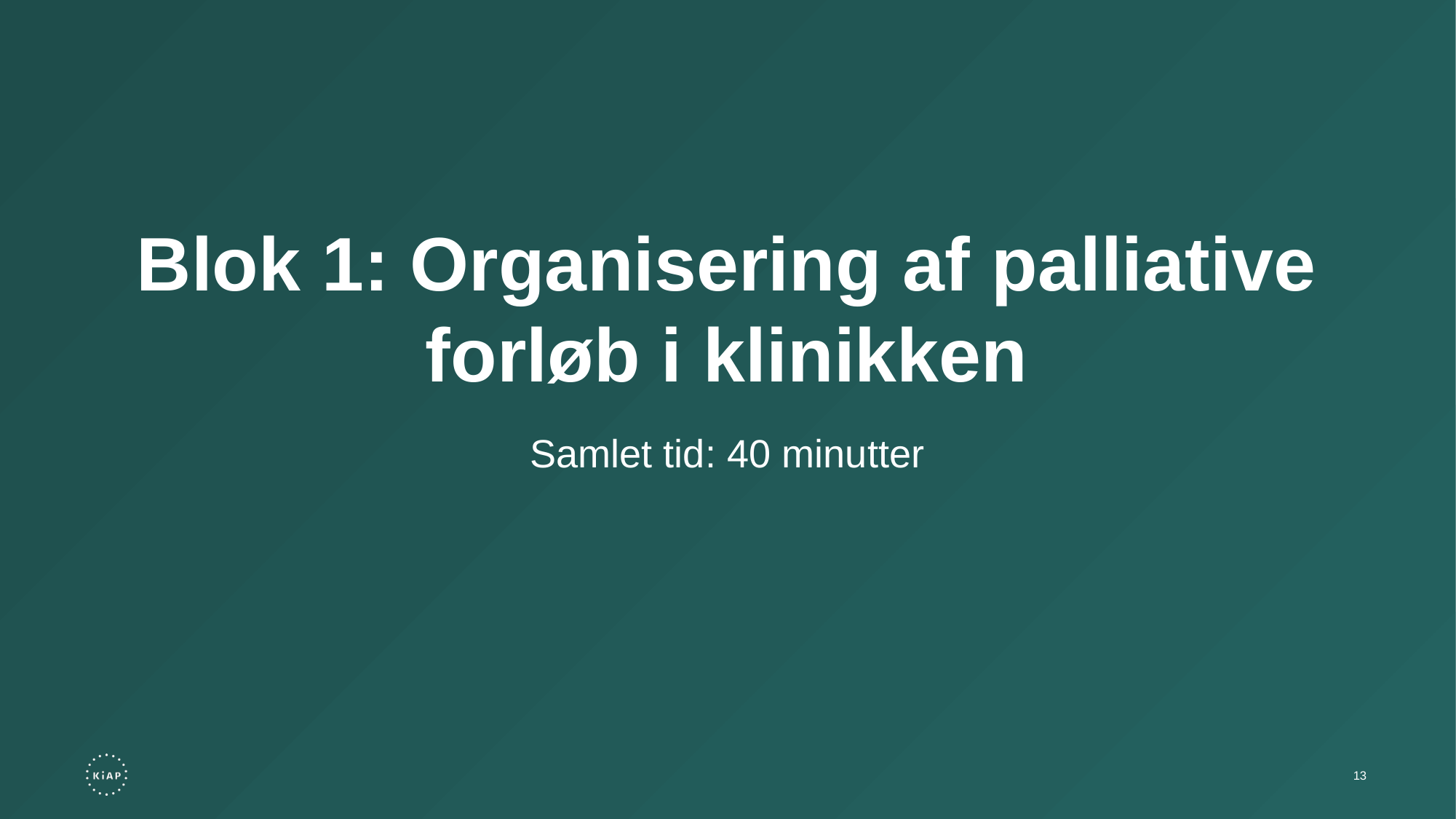

Blok 1: Organisering af palliative forløb i klinikken
Samlet tid: 40 minutter